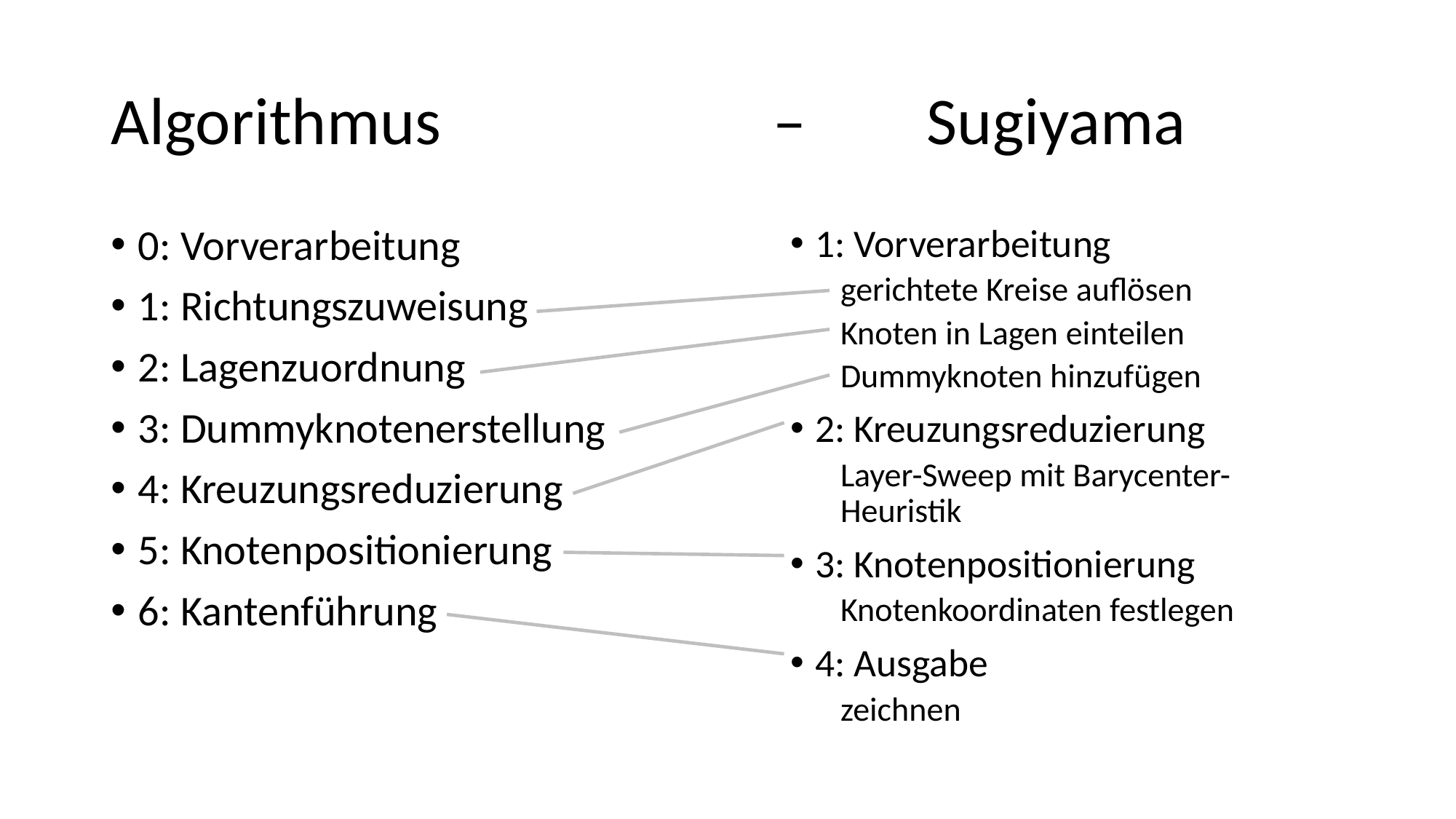

# Algorithmus	               –        Sugiyama
0: Vorverarbeitung
1: Richtungszuweisung
2: Lagenzuordnung
3: Dummyknotenerstellung
4: Kreuzungsreduzierung
5: Knotenpositionierung
6: Kantenführung
1: Vorverarbeitung
gerichtete Kreise auflösen
Knoten in Lagen einteilen
Dummyknoten hinzufügen
2: Kreuzungsreduzierung
Layer-Sweep mit Barycenter-Heuristik
3: Knotenpositionierung
Knotenkoordinaten festlegen
4: Ausgabe
zeichnen
42